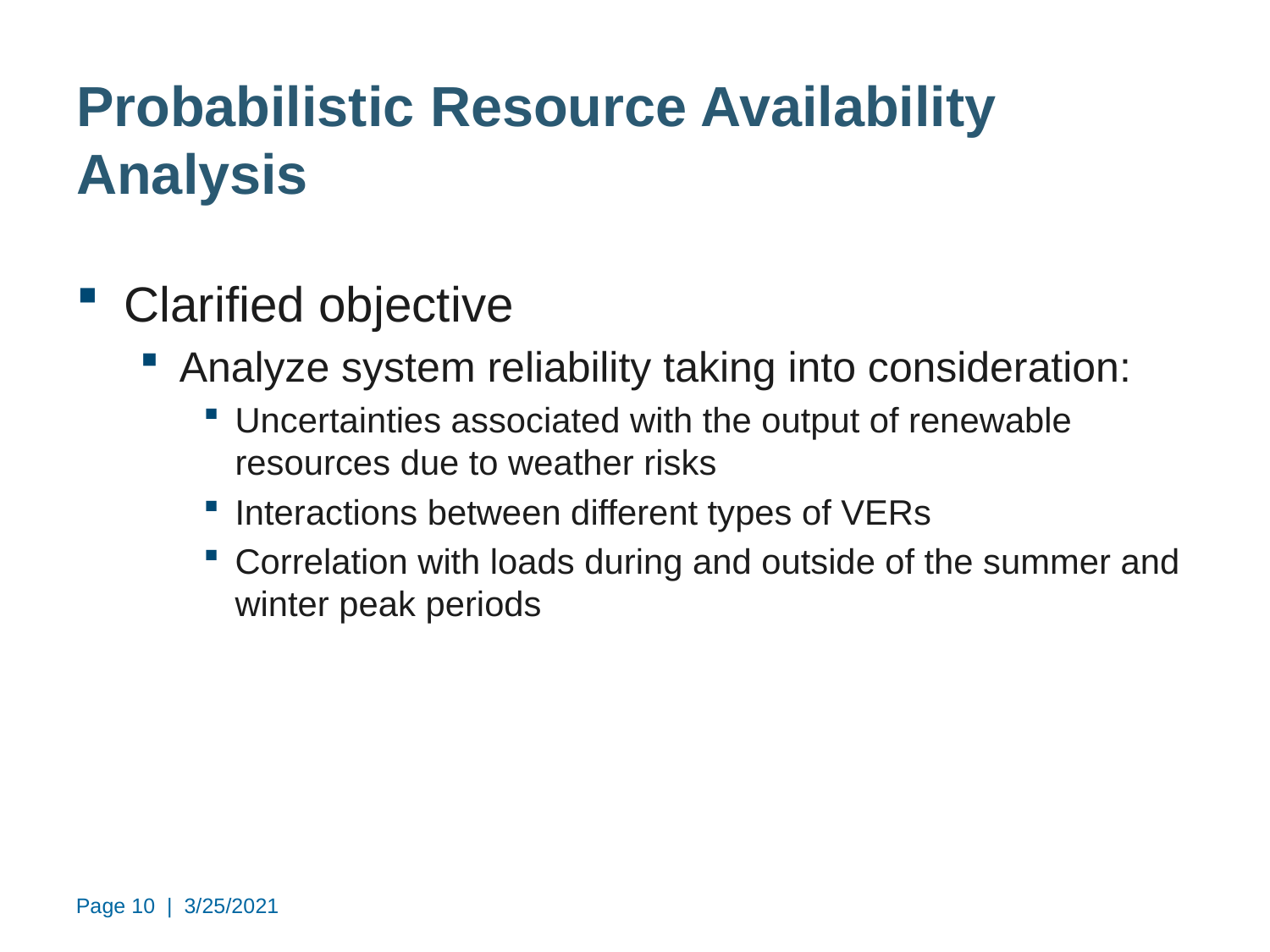

Probabilistic Resource Availability Analysis

Clarified objective
Analyze system reliability taking into consideration:
Uncertainties associated with the output of renewable resources due to weather risks
Interactions between different types of VERs
Correlation with loads during and outside of the summer and winter peak periods